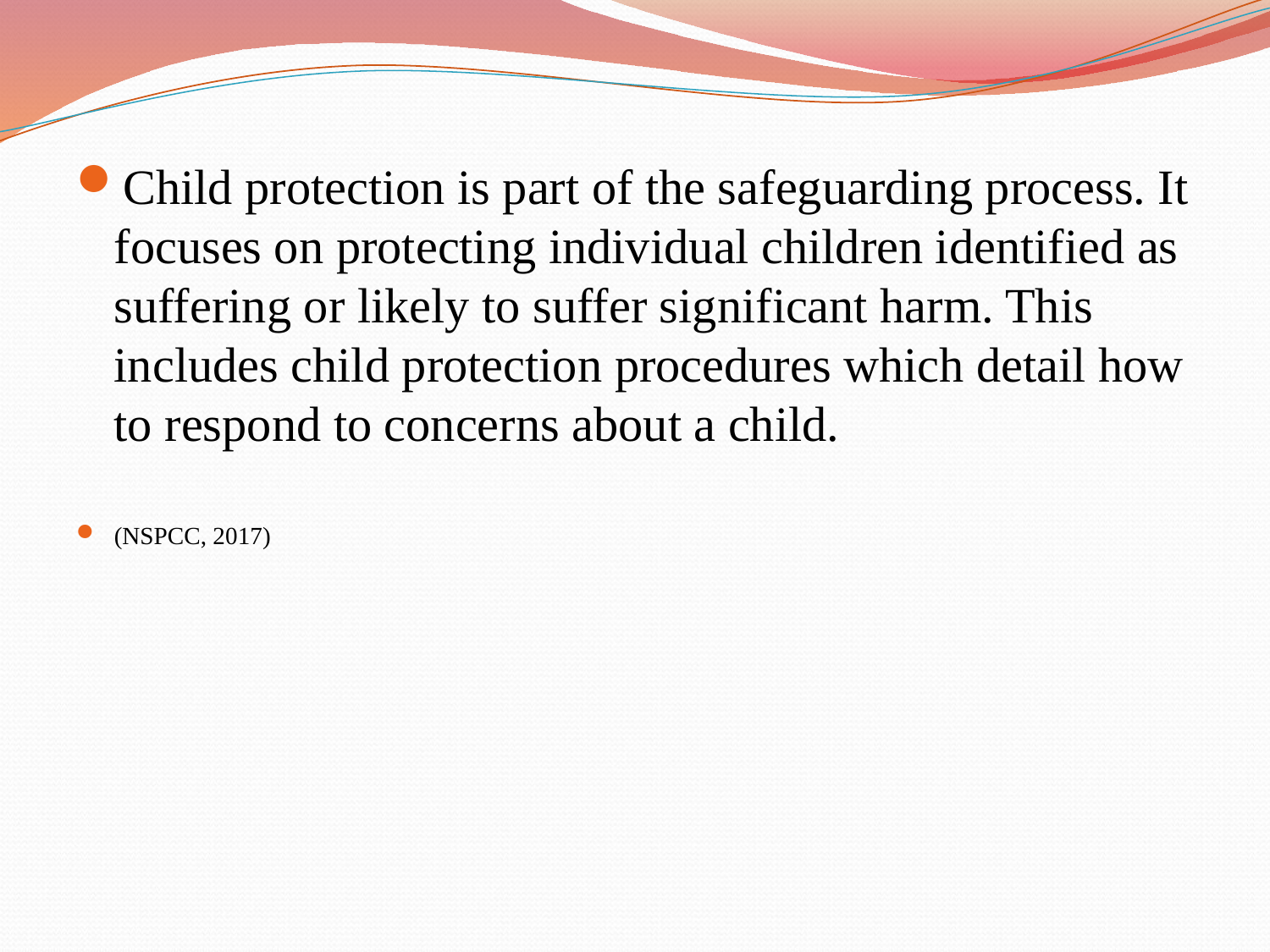

Child protection is part of the safeguarding process. It focuses on protecting individual children identified as suffering or likely to suffer significant harm. This includes child protection procedures which detail how to respond to concerns about a child.

(NSPCC, 2017)